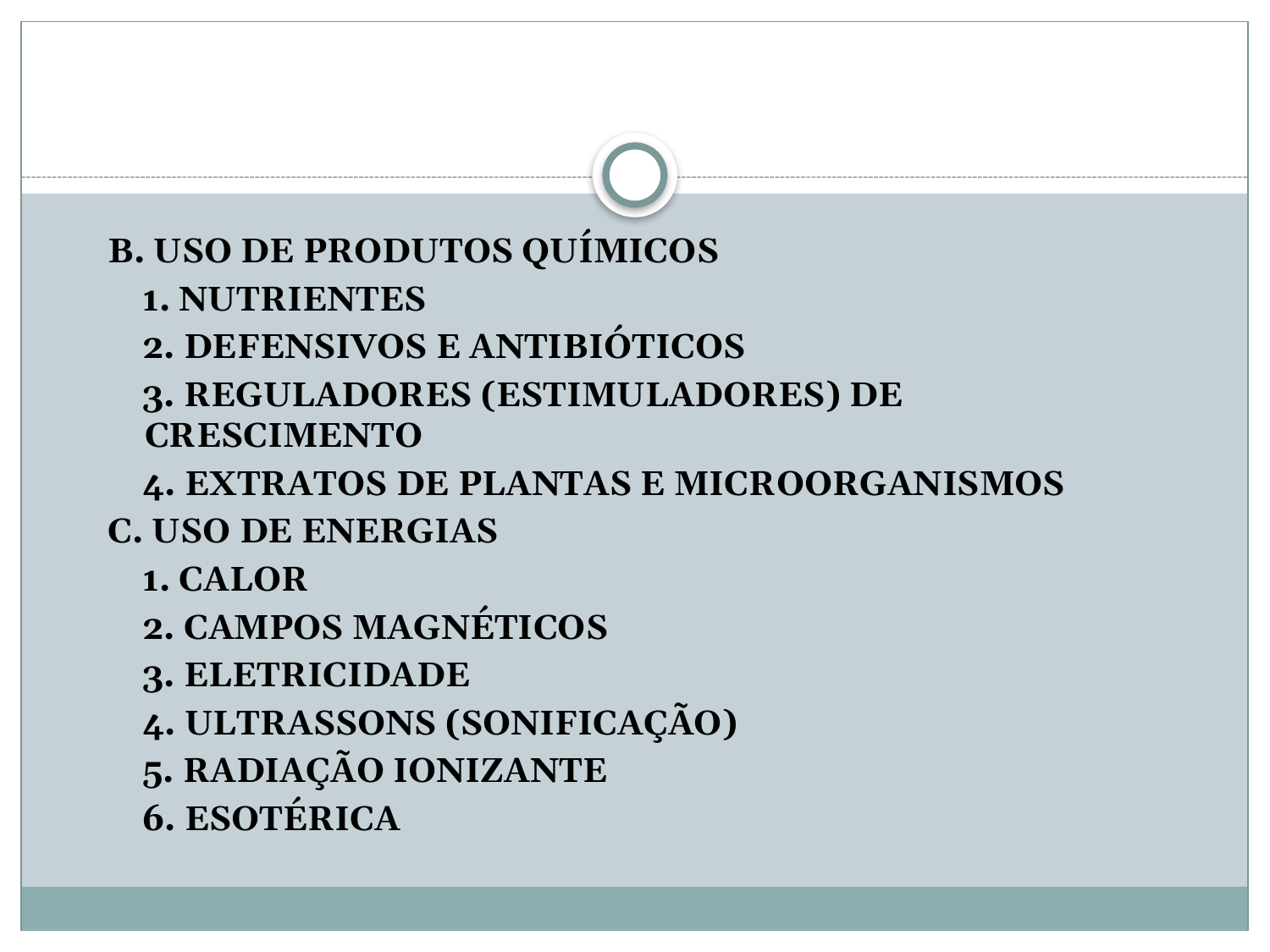

#
B. USO DE PRODUTOS QUÍMICOS
    1. NUTRIENTES
    2. DEFENSIVOS E ANTIBIÓTICOS
    3. REGULADORES (ESTIMULADORES) DE CRESCIMENTO
    4. EXTRATOS DE PLANTAS E MICROORGANISMOS
C. USO DE ENERGIAS
    1. CALOR
    2. CAMPOS MAGNÉTICOS
    3. ELETRICIDADE
    4. ULTRASSONS (SONIFICAÇÃO)
    5. RADIAÇÃO IONIZANTE
    6. ESOTÉRICA